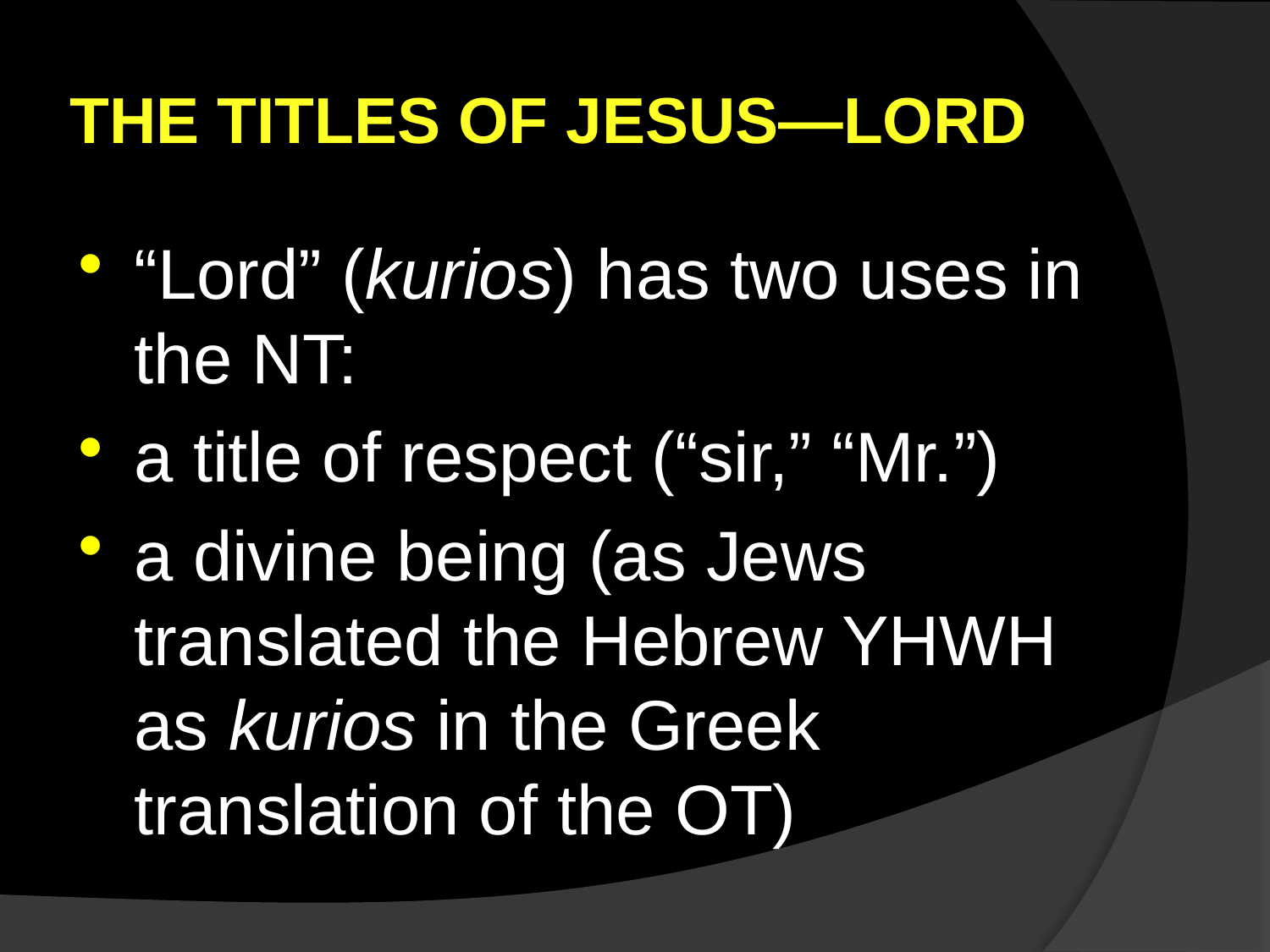

# The titles of Jesus—LORD
“Lord” (kurios) has two uses in the NT:
a title of respect (“sir,” “Mr.”)
a divine being (as Jews translated the Hebrew YHWH as kurios in the Greek translation of the OT)